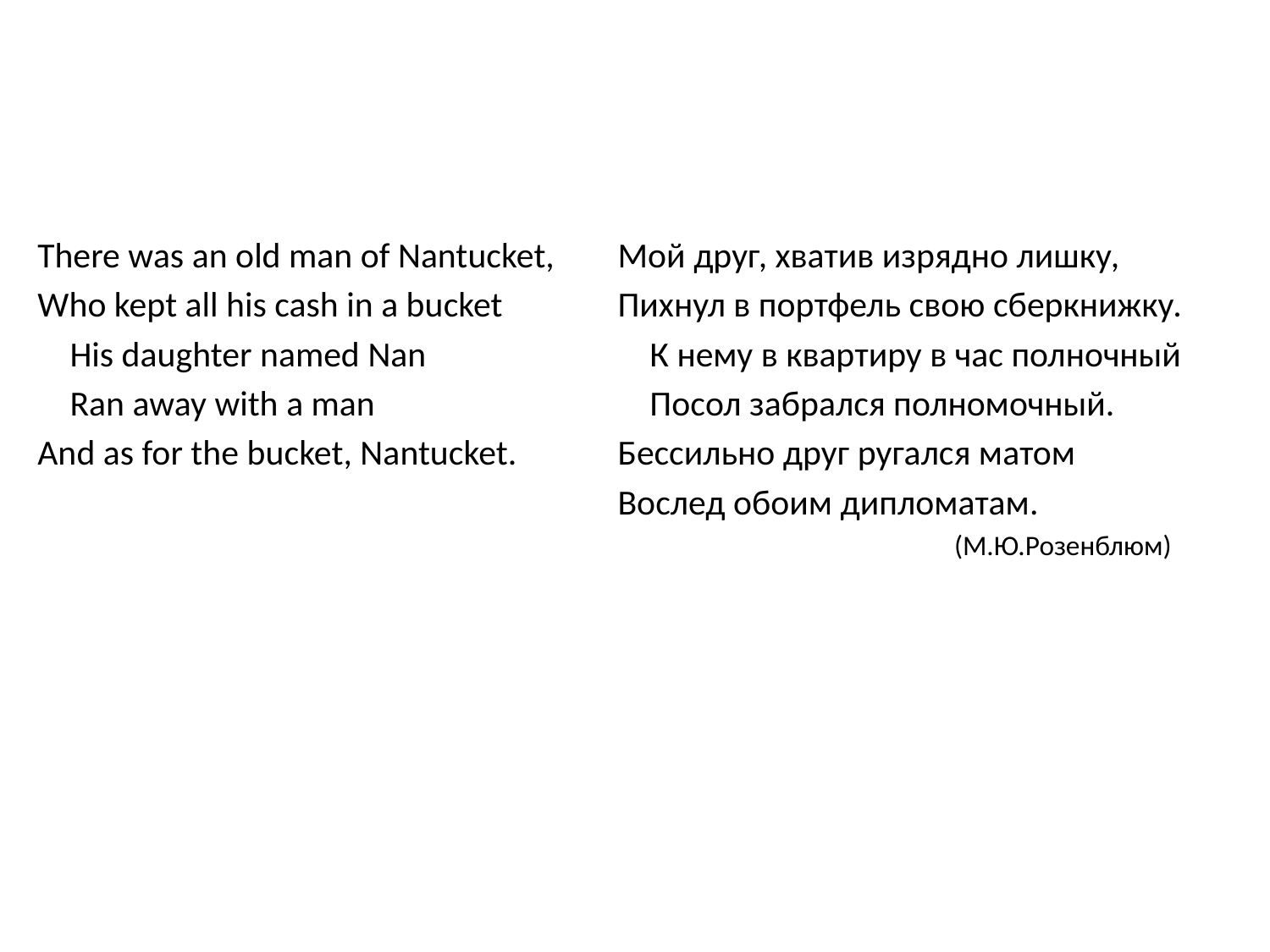

#
There was an old man of Nantucket,
Who kept all his cash in a bucket
    His daughter named Nan
    Ran away with a man
And as for the bucket, Nantucket.
Мой друг, хватив изрядно лишку,
Пихнул в портфель свою сберкнижку.
    К нему в квартиру в час полночный
    Посол забрался полномочный.
Бессильно друг ругался матом
Вослед обоим дипломатам.
		             (М.Ю.Розенблюм)